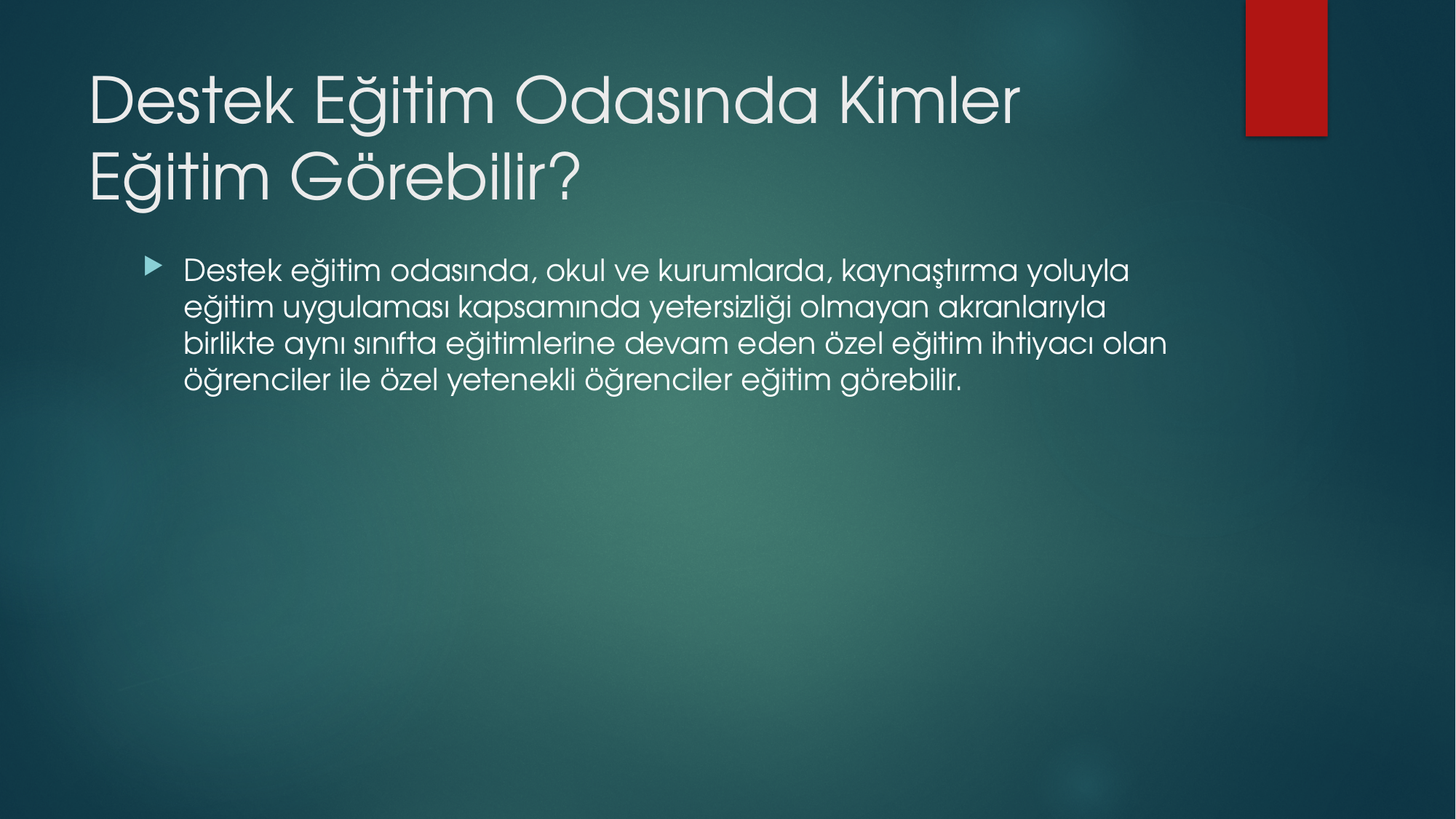

# Destek Eğitim Odasında Kimler Eğitim Görebilir?
Destek eğitim odasında, okul ve kurumlarda, kaynaştırma yoluyla eğitim uygulaması kapsamında yetersizliği olmayan akranlarıyla birlikte aynı sınıfta eğitimlerine devam eden özel eğitim ihtiyacı olan öğrenciler ile özel yetenekli öğrenciler eğitim görebilir.